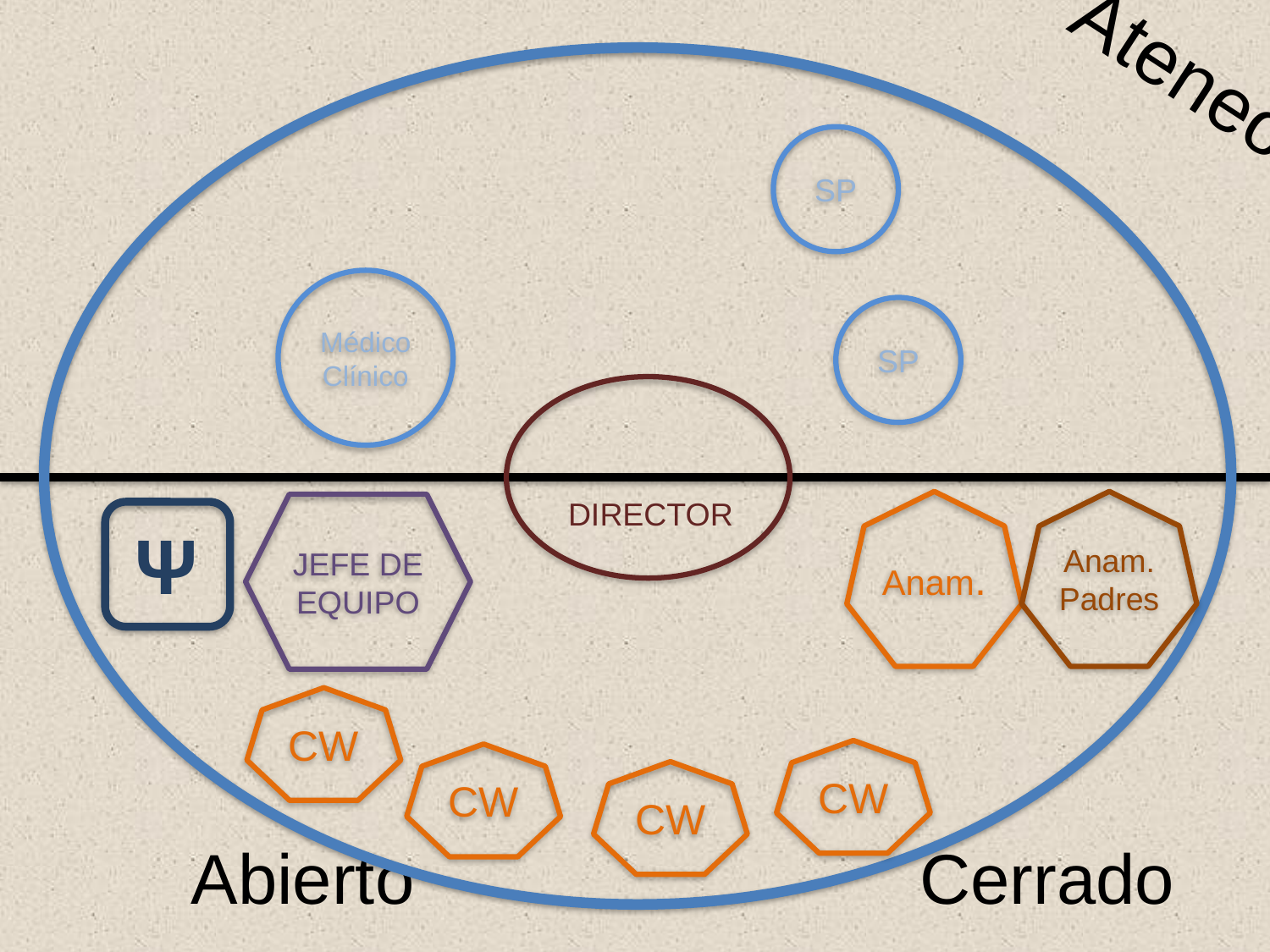

Ateneo

SP
Médico Clínico
SP

DIRECTOR
Anam.
Anam.
Padres
JEFE DE EQUIPO

Ψ
CW
CW
CW
CW
Abierto
Cerrado